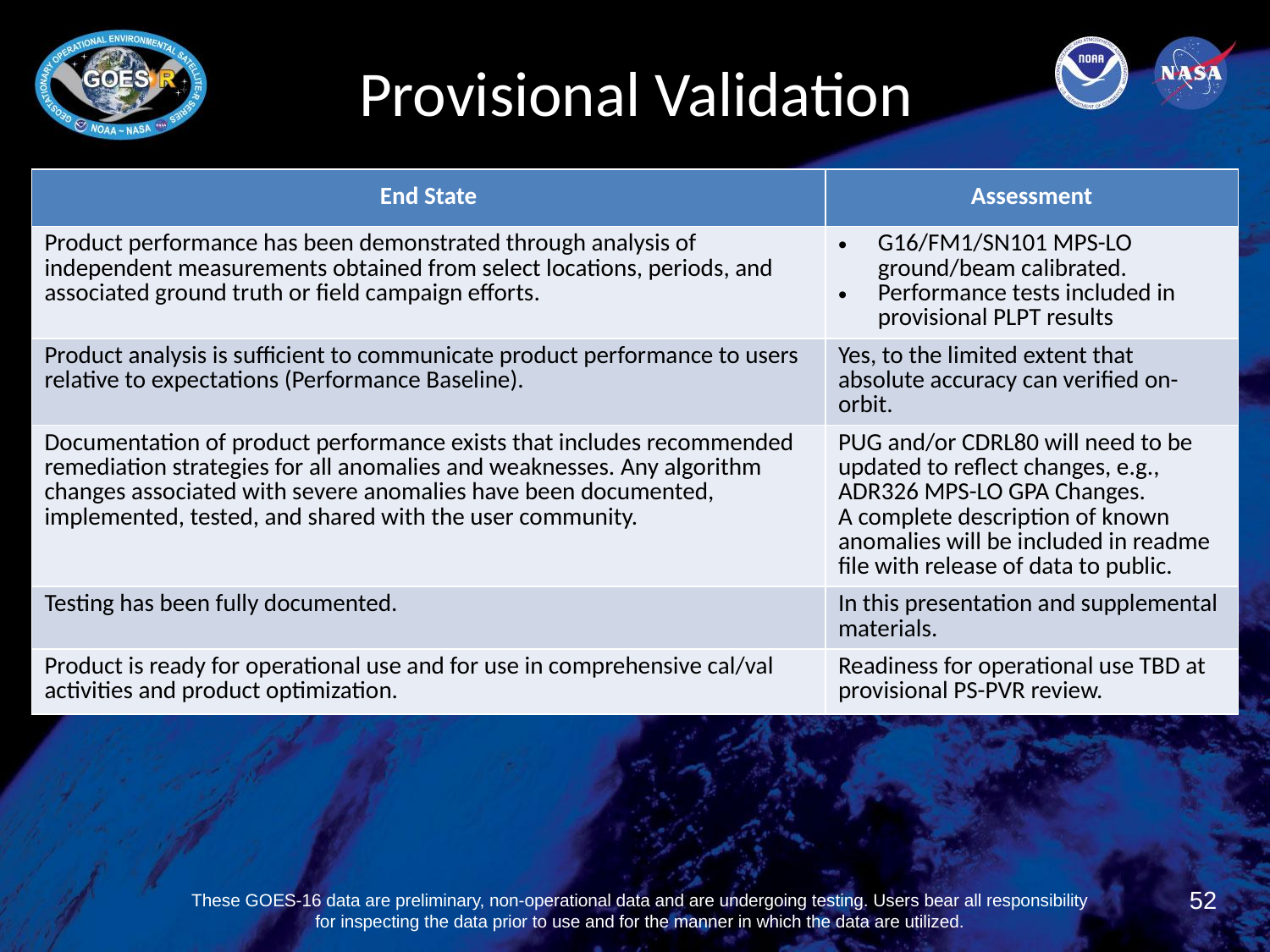

# Provisional Validation
| End State | Assessment |
| --- | --- |
| Product performance has been demonstrated through analysis of independent measurements obtained from select locations, periods, and associated ground truth or field campaign efforts. | G16/FM1/SN101 MPS-LO ground/beam calibrated. Performance tests included in provisional PLPT results |
| Product analysis is sufficient to communicate product performance to users relative to expectations (Performance Baseline). | Yes, to the limited extent that absolute accuracy can verified on-orbit. |
| Documentation of product performance exists that includes recommended remediation strategies for all anomalies and weaknesses. Any algorithm changes associated with severe anomalies have been documented, implemented, tested, and shared with the user community. | PUG and/or CDRL80 will need to be updated to reflect changes, e.g., ADR326 MPS-LO GPA Changes. A complete description of known anomalies will be included in readme file with release of data to public. |
| Testing has been fully documented. | In this presentation and supplemental materials. |
| Product is ready for operational use and for use in comprehensive cal/val activities and product optimization. | Readiness for operational use TBD at provisional PS-PVR review. |
52
These GOES-16 data are preliminary, non-operational data and are undergoing testing. Users bear all responsibility for inspecting the data prior to use and for the manner in which the data are utilized.